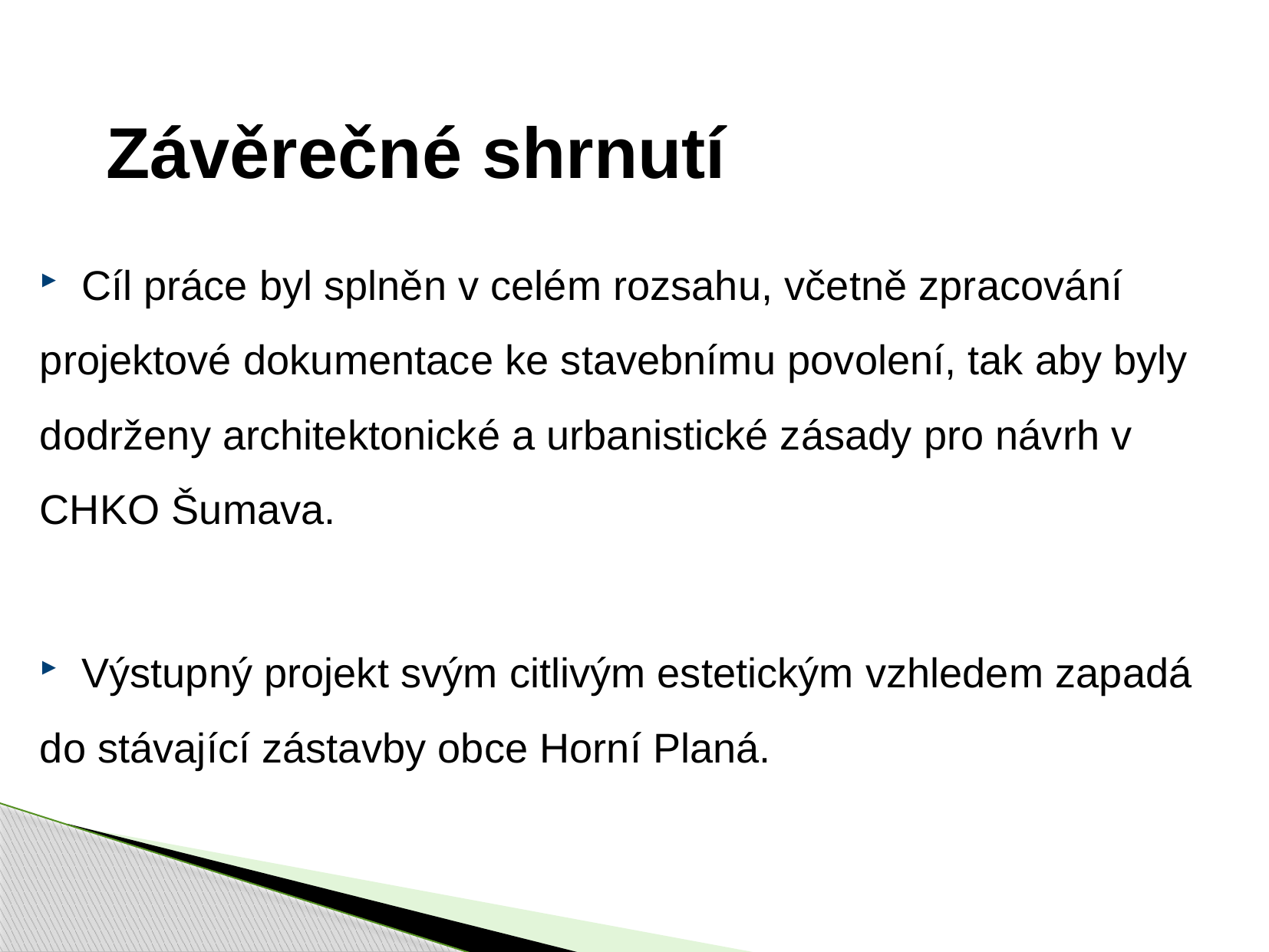

# Závěrečné shrnutí

  Cíl práce byl splněn v celém rozsahu, včetně zpracování projektové dokumentace ke stavebnímu povolení, tak aby byly dodrženy architektonické a urbanistické zásady pro návrh v CHKO Šumava.

  Výstupný projekt svým citlivým estetickým vzhledem zapadá do stávající zástavby obce Horní Planá.